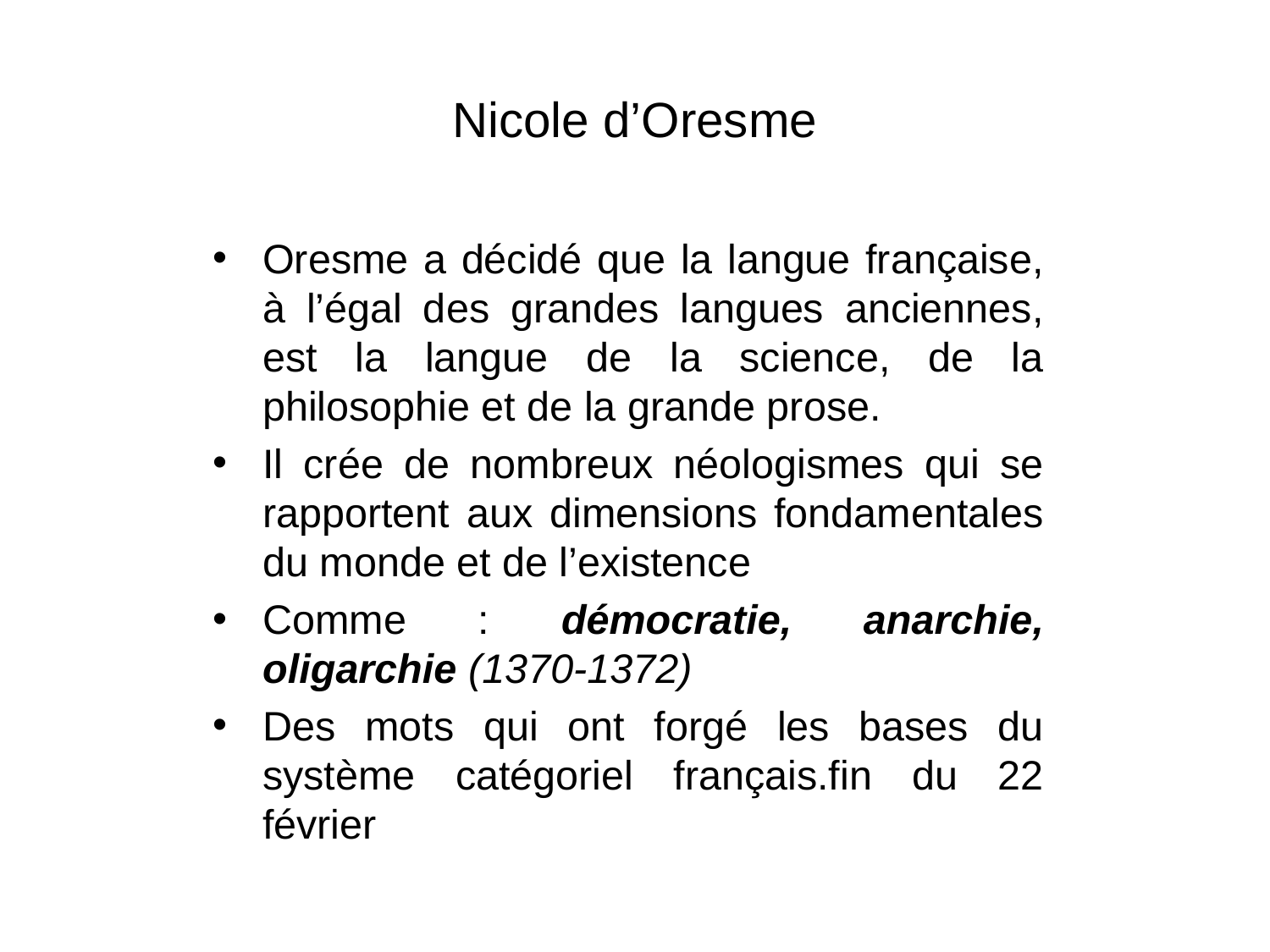

# Nicole d’Oresme
Oresme a décidé que la langue française, à l’égal des grandes langues anciennes, est la langue de la science, de la philosophie et de la grande prose.
Il crée de nombreux néologismes qui se rapportent aux dimensions fondamentales du monde et de l’existence
Comme : démocratie, anarchie, oligarchie (1370-1372)
Des mots qui ont forgé les bases du système catégoriel français.fin du 22 février